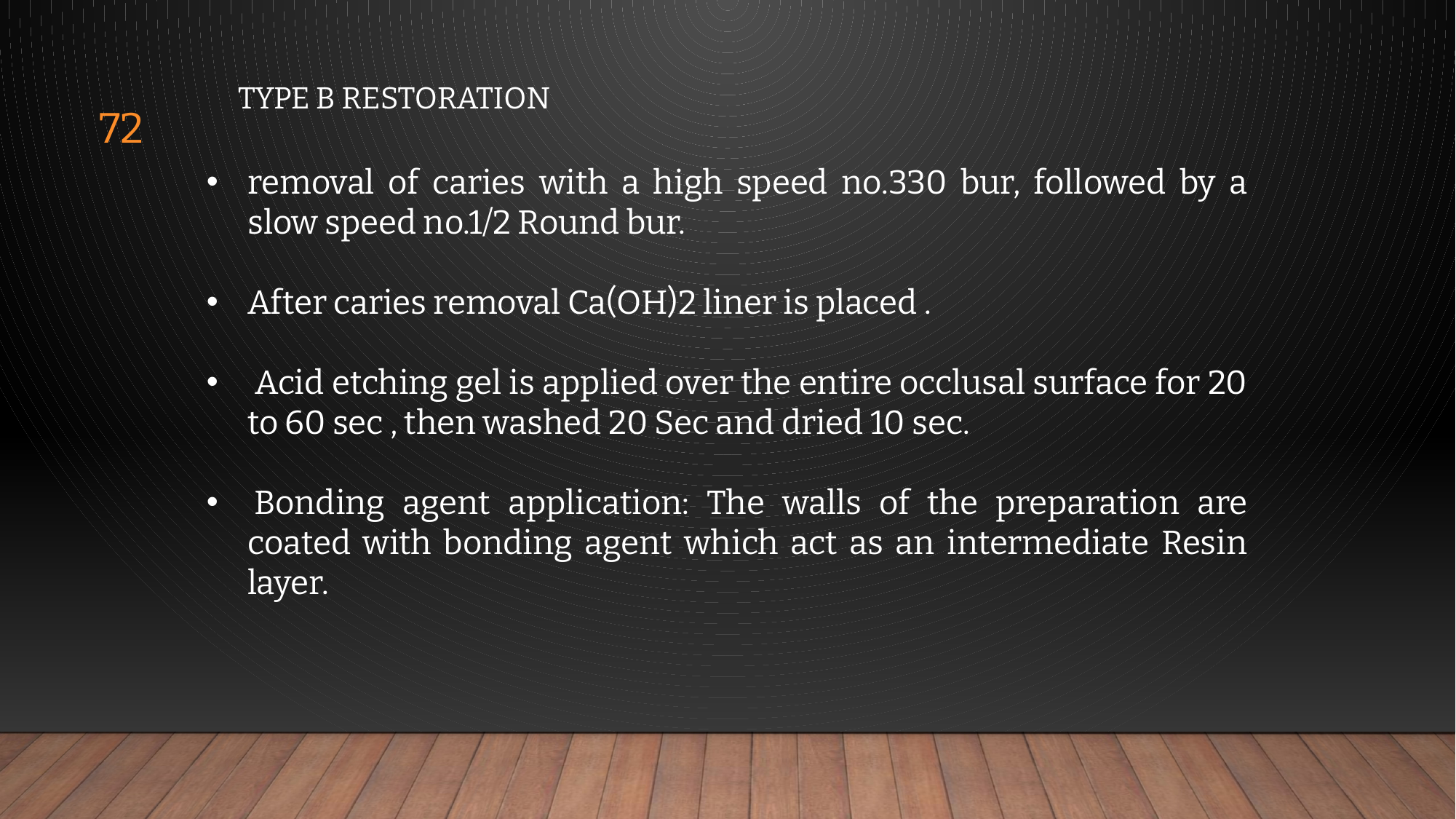

TYPE B RESTORATION
72
removal of caries with a high speed no.330 bur, followed by a slow speed no.1/2 Round bur.

After caries removal Ca(OH)2 liner is placed .

 Acid etching gel is applied over the entire occlusal surface for 20 to 60 sec , then washed 20 Sec and dried 10 sec.

 Bonding agent application: The walls of the preparation are coated with bonding agent which act as an intermediate Resin layer.